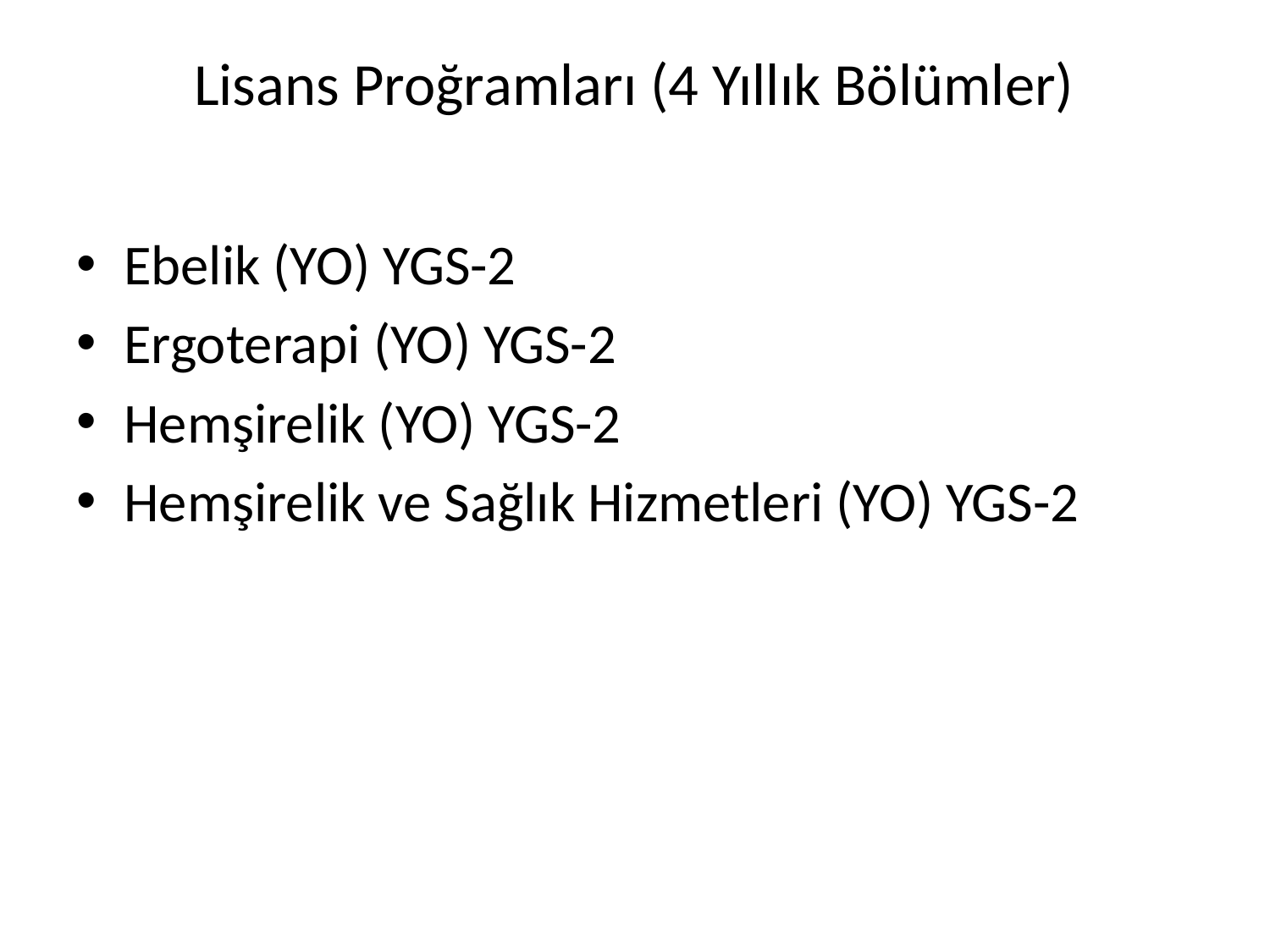

# Lisans Proğramları (4 Yıllık Bölümler)
Ebelik (YO) YGS-2
Ergoterapi (YO) YGS-2
Hemşirelik (YO) YGS-2
Hemşirelik ve Sağlık Hizmetleri (YO) YGS-2